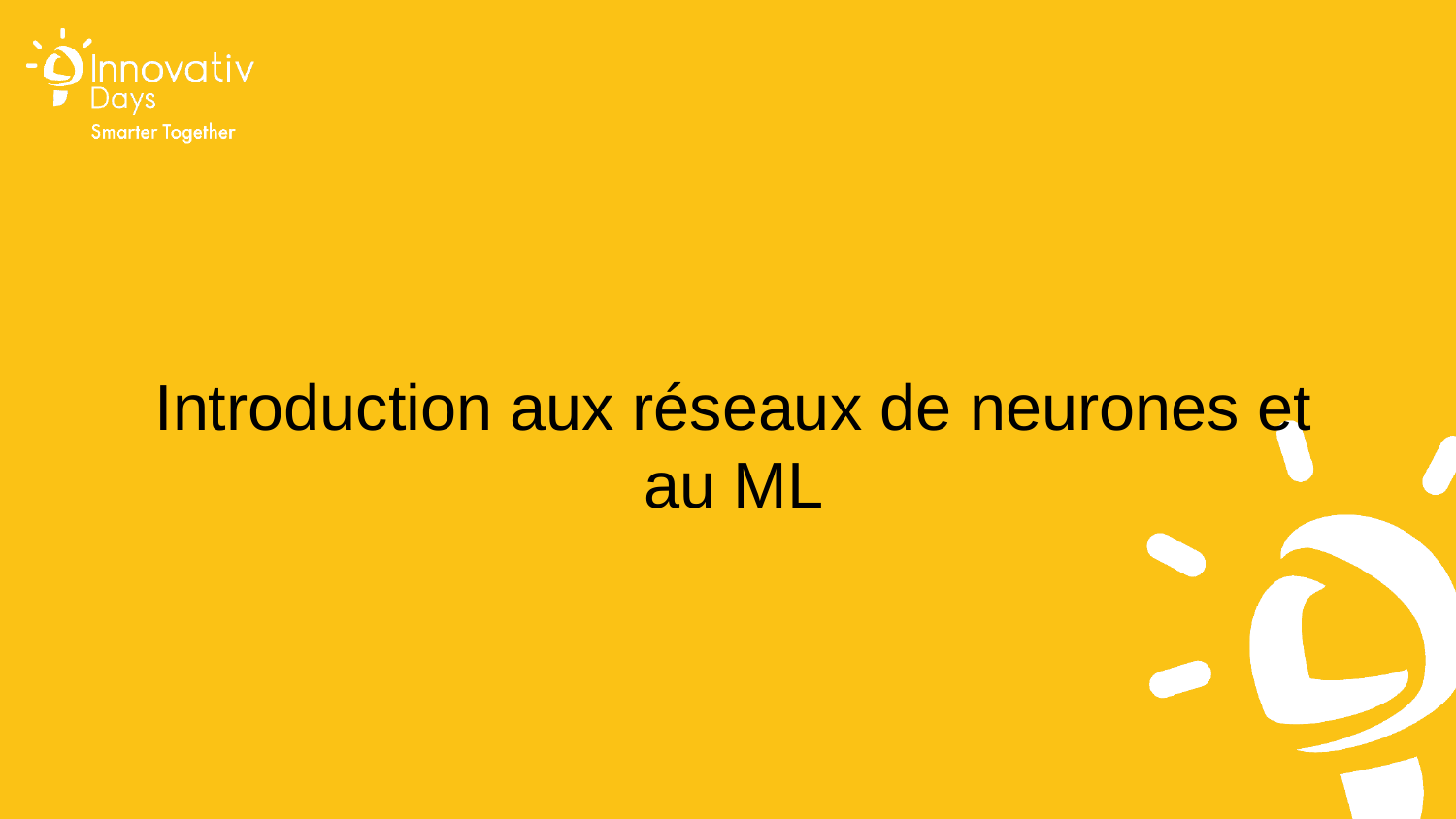

Introduction aux réseaux de neurones et au ML